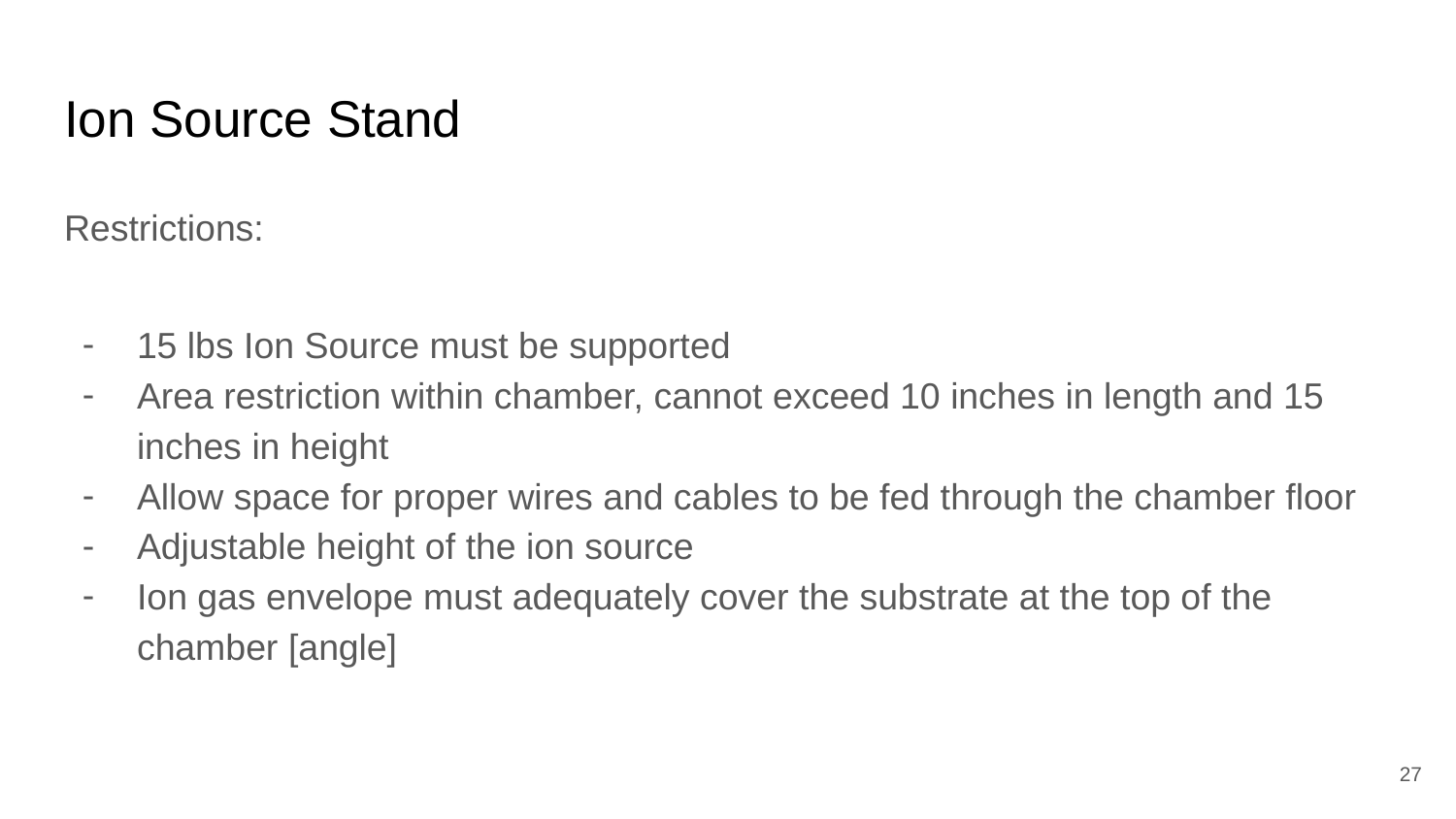

# Ion Source Stand
Restrictions:
15 lbs Ion Source must be supported
Area restriction within chamber, cannot exceed 10 inches in length and 15 inches in height
Allow space for proper wires and cables to be fed through the chamber floor
Adjustable height of the ion source
Ion gas envelope must adequately cover the substrate at the top of the chamber [angle]
27